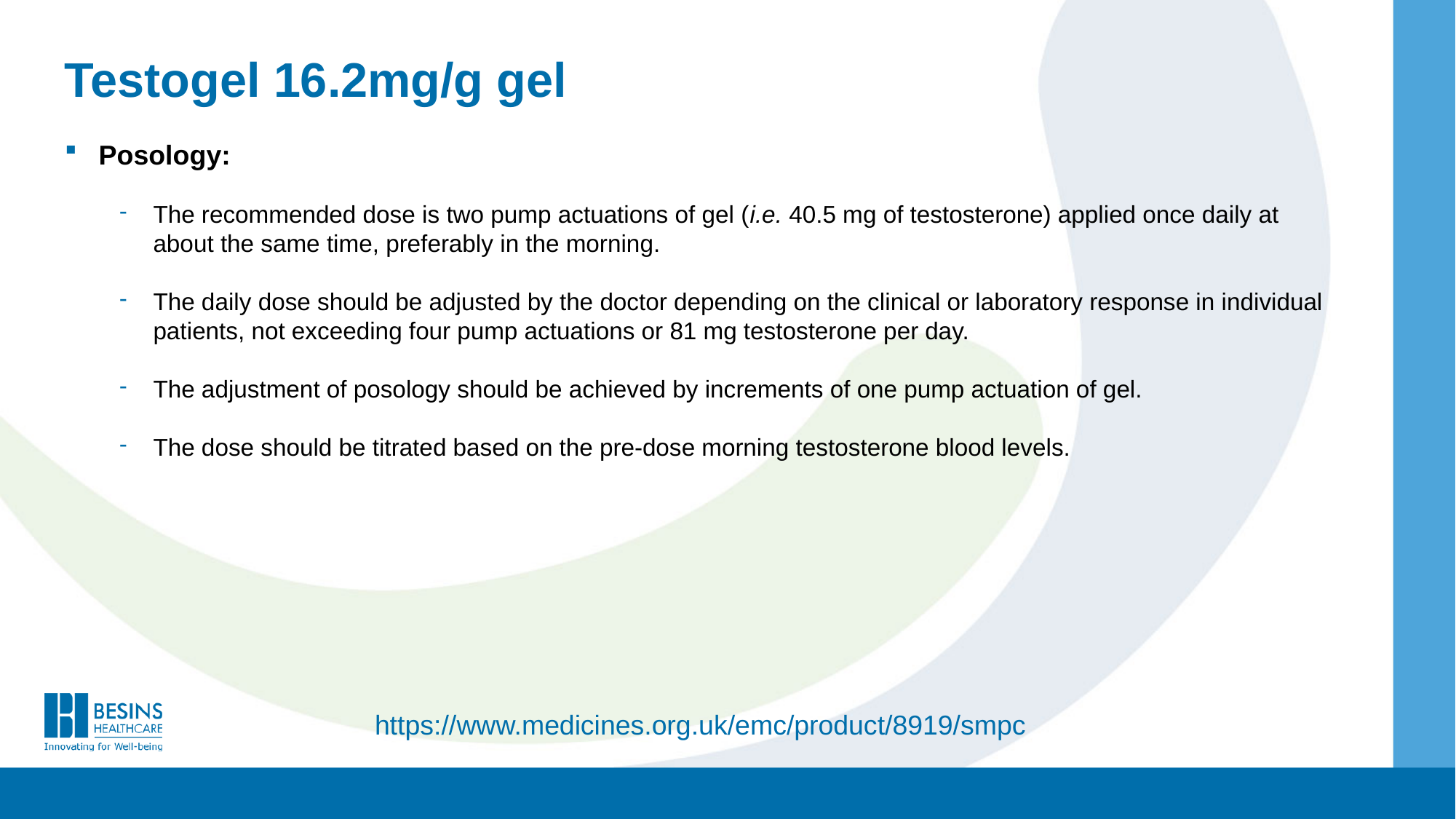

# Testogel 16.2mg/g gel
Posology:

The recommended dose is two pump actuations of gel (i.e. 40.5 mg of testosterone) applied once daily at about the same time, preferably in the morning.

The daily dose should be adjusted by the doctor depending on the clinical or laboratory response in individual patients, not exceeding four pump actuations or 81 mg testosterone per day.

The adjustment of posology should be achieved by increments of one pump actuation of gel.

The dose should be titrated based on the pre-dose morning testosterone blood levels.

https://www.medicines.org.uk/emc/product/8919/smpc